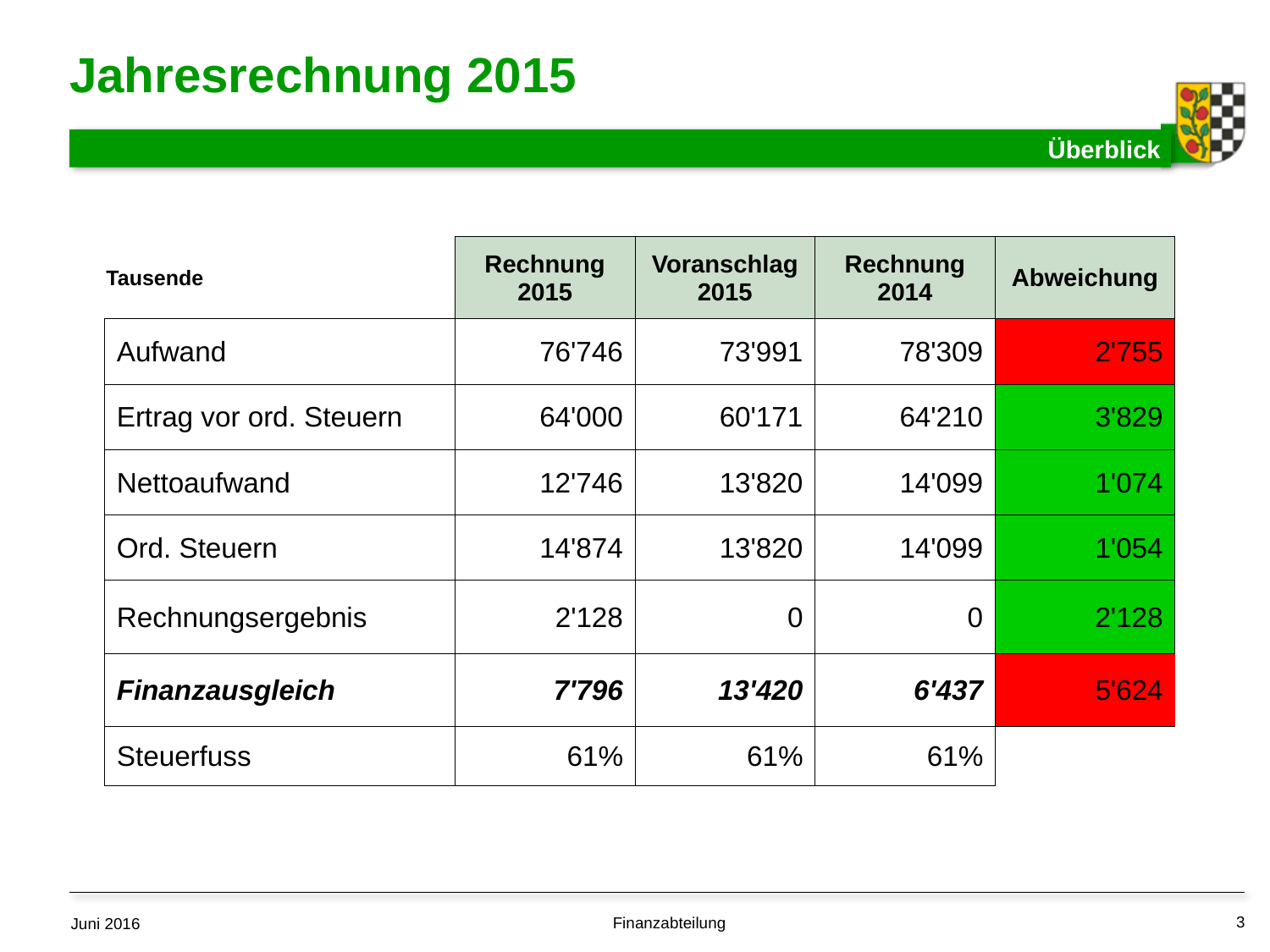

# Jahresrechnung 2015
Überblick
| Tausende | Rechnung 2015 | Voranschlag 2015 | Rechnung 2014 | Abweichung |
| --- | --- | --- | --- | --- |
| Aufwand | 76'746 | 73'991 | 78'309 | 2'755 |
| Ertrag vor ord. Steuern | 64'000 | 60'171 | 64'210 | 3'829 |
| Nettoaufwand | 12'746 | 13'820 | 14'099 | 1'074 |
| Ord. Steuern | 14'874 | 13'820 | 14'099 | 1'054 |
| Rechnungsergebnis | 2'128 | 0 | 0 | 2'128 |
| Finanzausgleich | 7'796 | 13'420 | 6'437 | 5'624 |
| Steuerfuss | 61% | 61% | 61% |  |
3
Finanzabteilung
Juni 2016